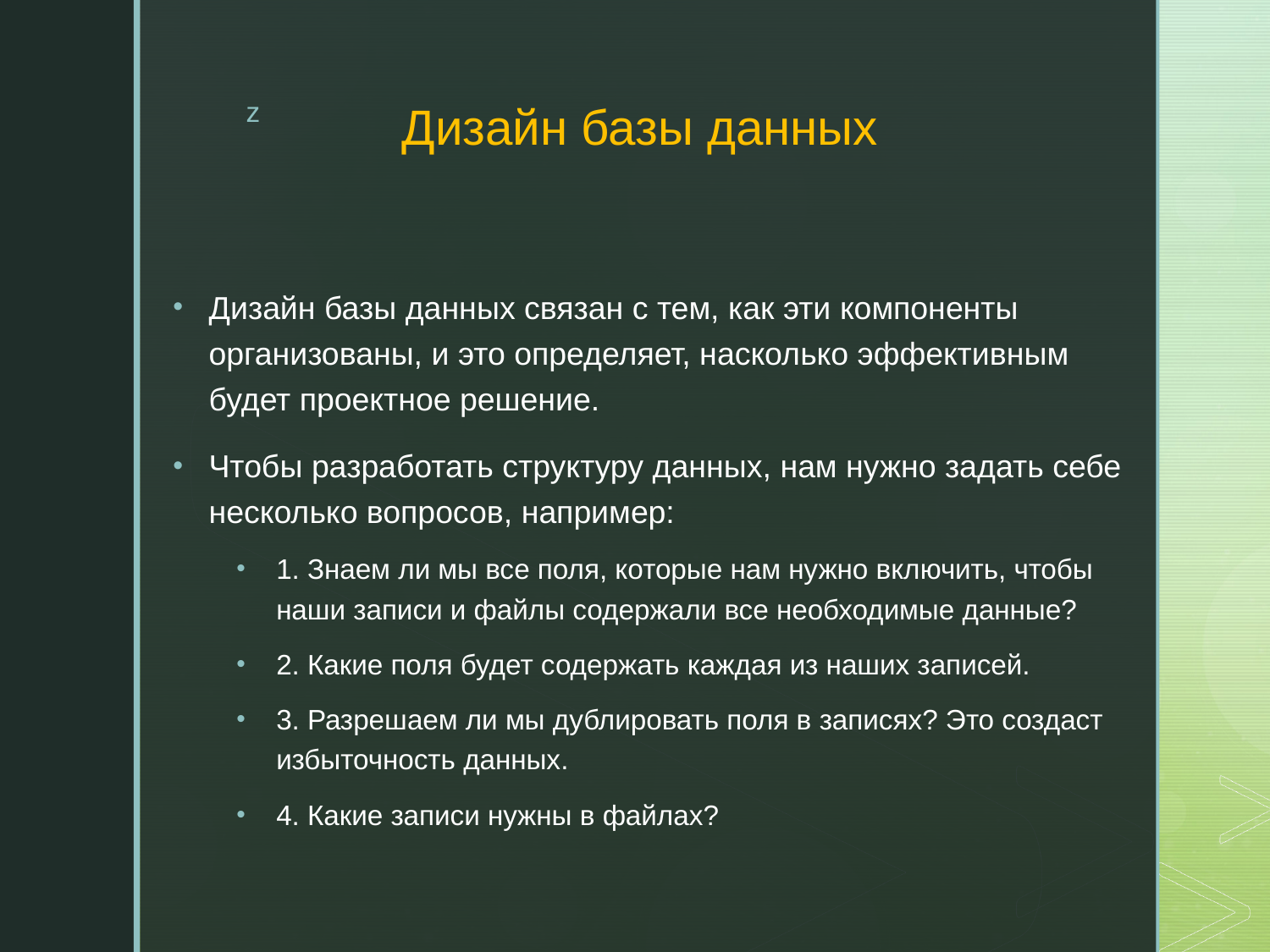

# Дизайн базы данных
Дизайн базы данных связан с тем, как эти компоненты организованы, и это определяет, насколько эффективным будет проектное решение.
Чтобы разработать структуру данных, нам нужно задать себе несколько вопросов, например:
1. Знаем ли мы все поля, которые нам нужно включить, чтобы наши записи и файлы содержали все необходимые данные?
2. Какие поля будет содержать каждая из наших записей.
3. Разрешаем ли мы дублировать поля в записях? Это создаст избыточность данных.
4. Какие записи нужны в файлах?